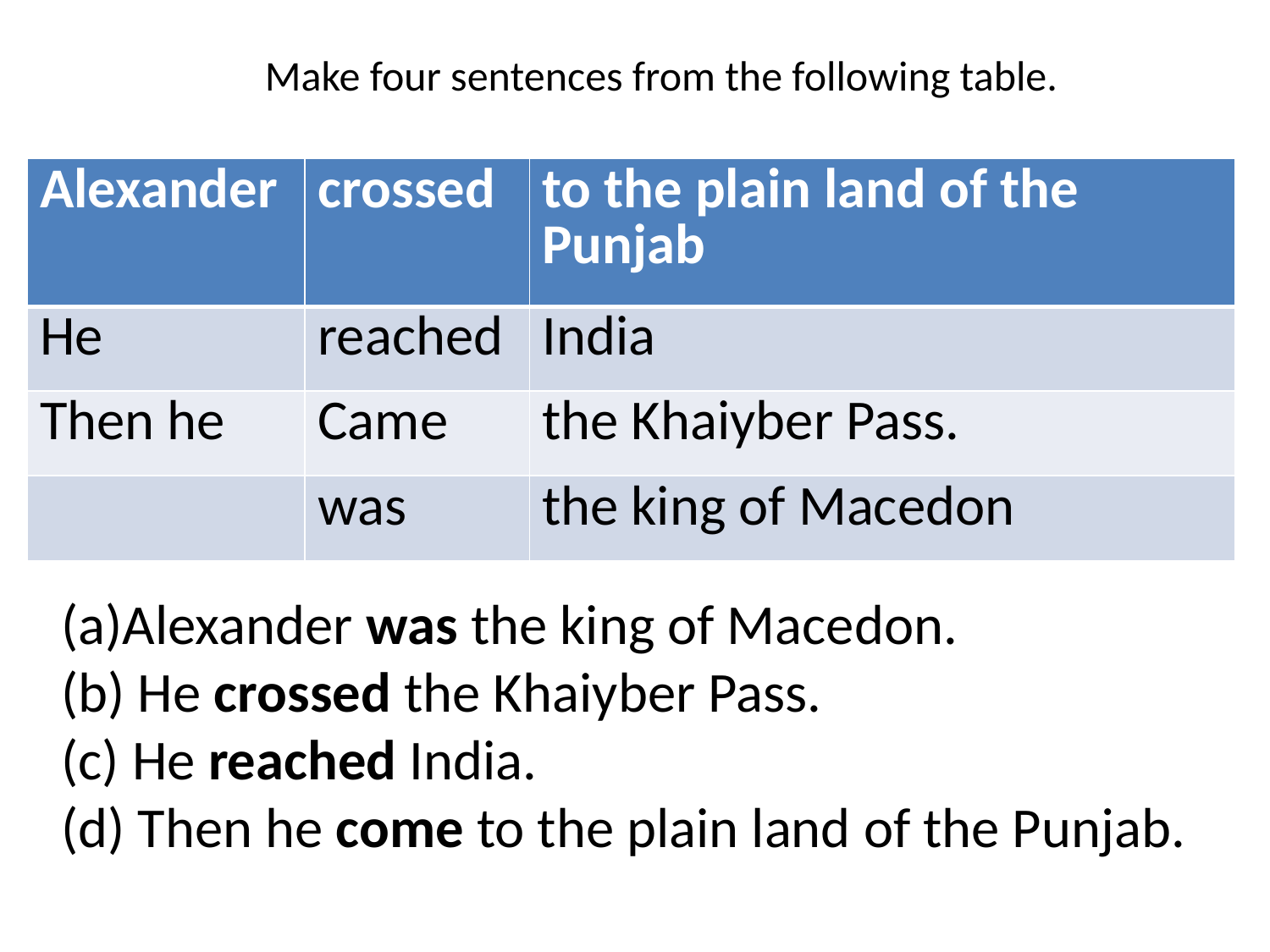

Make four sentences from the following table.
| Alexander | crossed | to the plain land of the Punjab |
| --- | --- | --- |
| He | reached | India |
| Then he | Came | the Khaiyber Pass. |
|  | was | the king of Macedon |
Alexander was the king of Macedon.
 He crossed the Khaiyber Pass.
 He reached India.
 Then he come to the plain land of the Punjab.